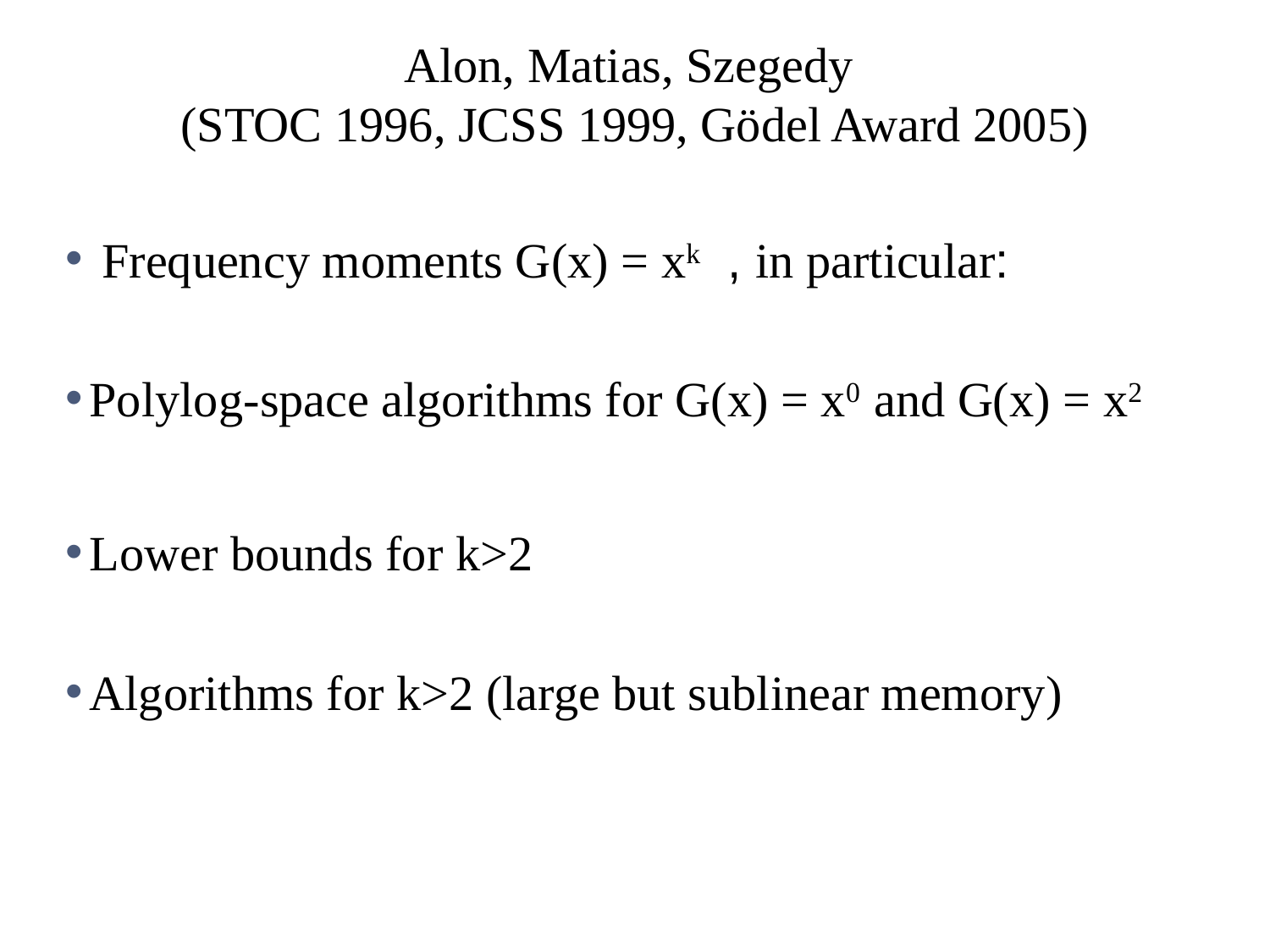

# Alon, Matias, Szegedy (STOC 1996, JCSS 1999, Gödel Award 2005)
 Frequency moments G(x) = xk  , in particular:

Polylog-space algorithms for G(x) = x0 and G(x) = x2

Lower bounds for k>2

Algorithms for k>2 (large but sublinear memory)